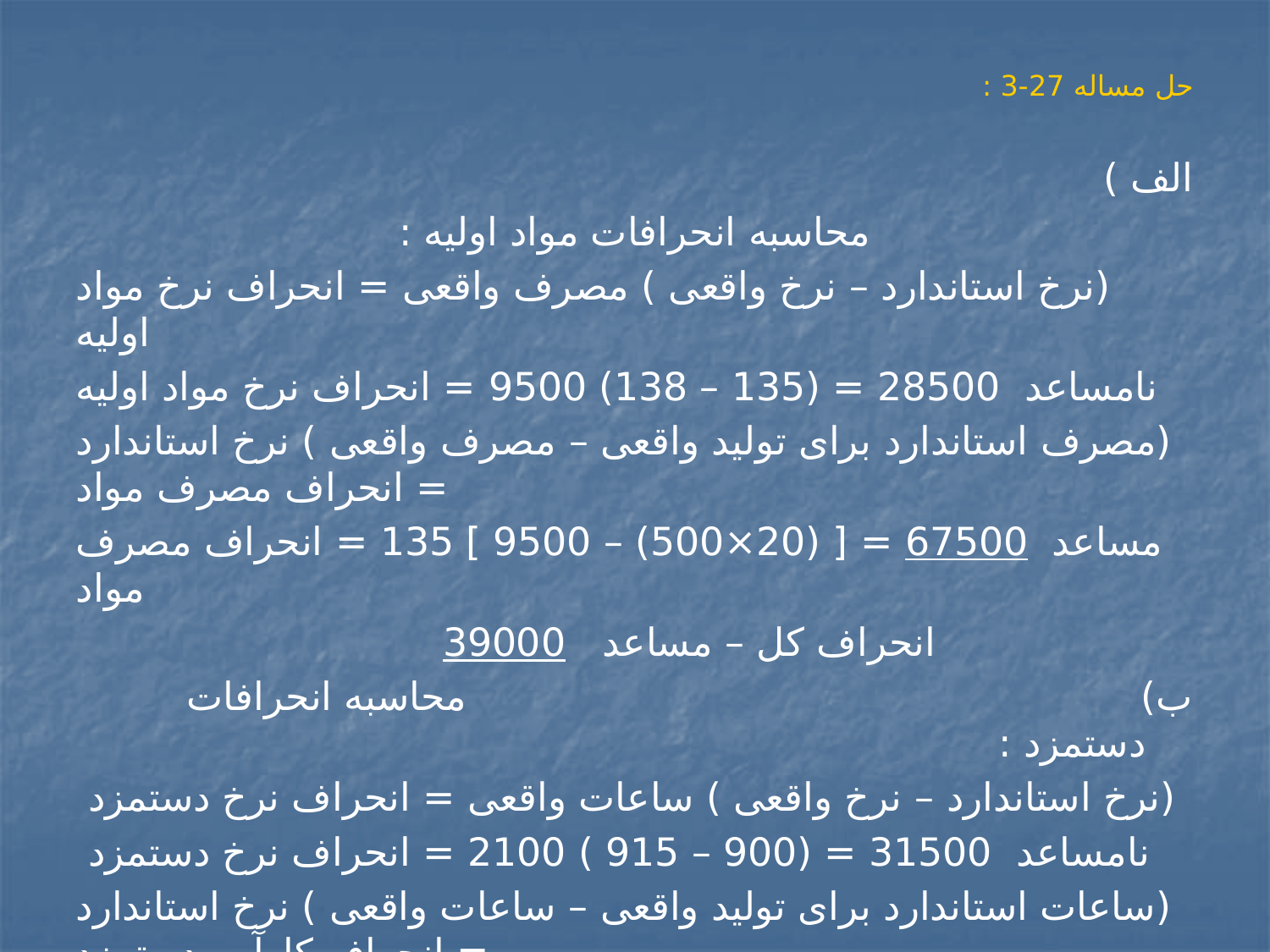

# حل مساله 27-3 :
الف )
محاسبه انحرافات مواد اولیه :
(نرخ استاندارد – نرخ واقعی ) مصرف واقعی = انحراف نرخ مواد اولیه
نامساعد  28500 = (135 – 138) 9500 = انحراف نرخ مواد اولیه
(مصرف استاندارد برای تولید واقعی – مصرف واقعی ) نرخ استاندارد = انحراف مصرف مواد
مساعد  67500 = [ (20×500) – 9500 ] 135 = انحراف مصرف مواد
                     انحراف کل – مساعد   39000
ب)                                                       محاسبه انحرافات دستمزد :
(نرخ استاندارد – نرخ واقعی ) ساعات واقعی = انحراف نرخ دستمزد
نامساعد  31500 = (900 – 915 ) 2100 = انحراف نرخ دستمزد
(ساعات استاندارد برای تولید واقعی – ساعات واقعی ) نرخ استاندارد = انحراف کارآیی دستمزد
نامساعد  90000 = [(4 × 500 ) – 2100] 900 = انحراف کارآیی دستمزد
              انحراف کل – نامساعد  121500